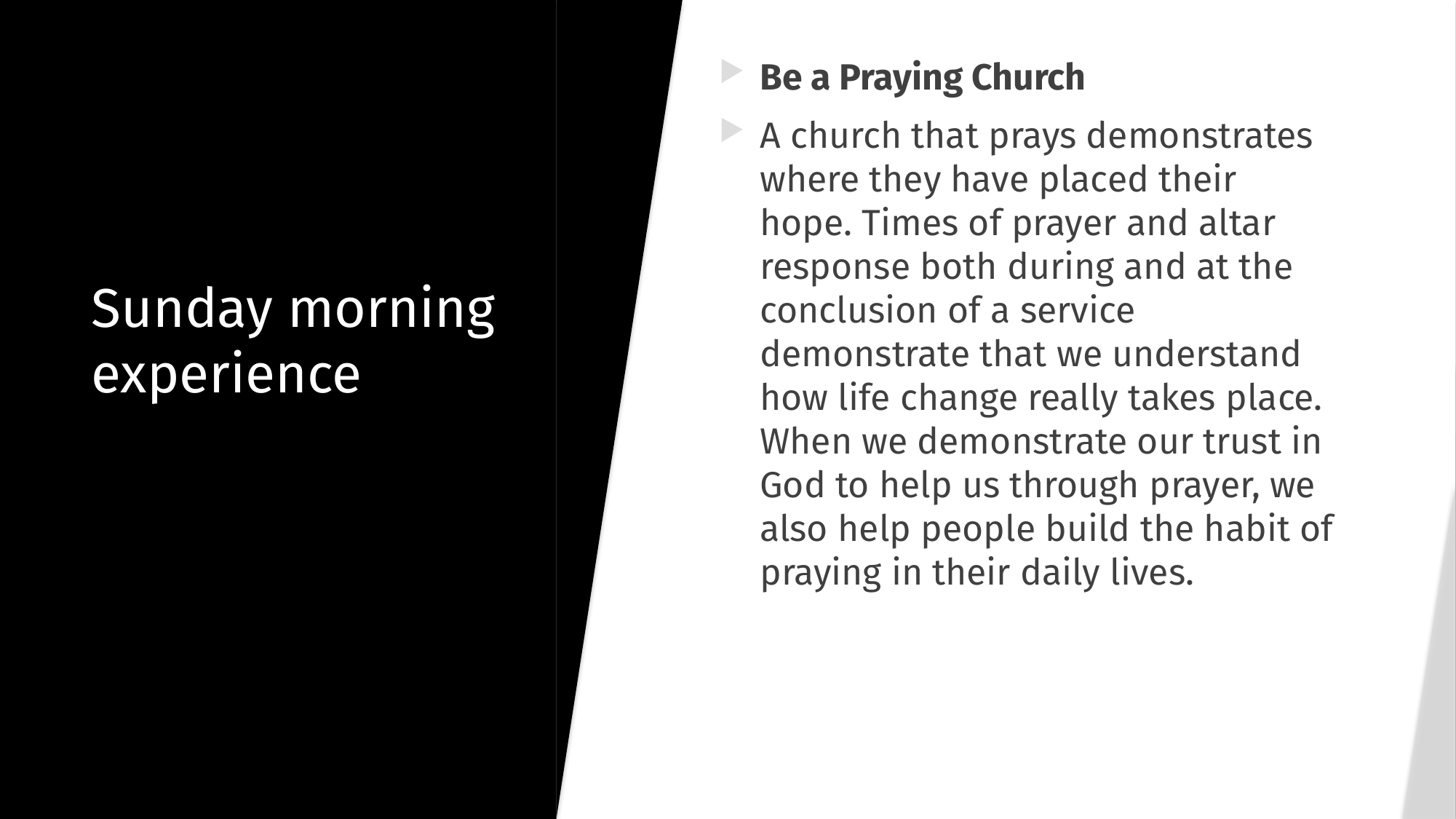

Be a Praying Church
A church that prays demonstrates where they have placed their hope. Times of prayer and altar response both during and at the conclusion of a service demonstrate that we understand how life change really takes place. When we demonstrate our trust in God to help us through prayer, we also help people build the habit of praying in their daily lives.
# Sunday morning experience